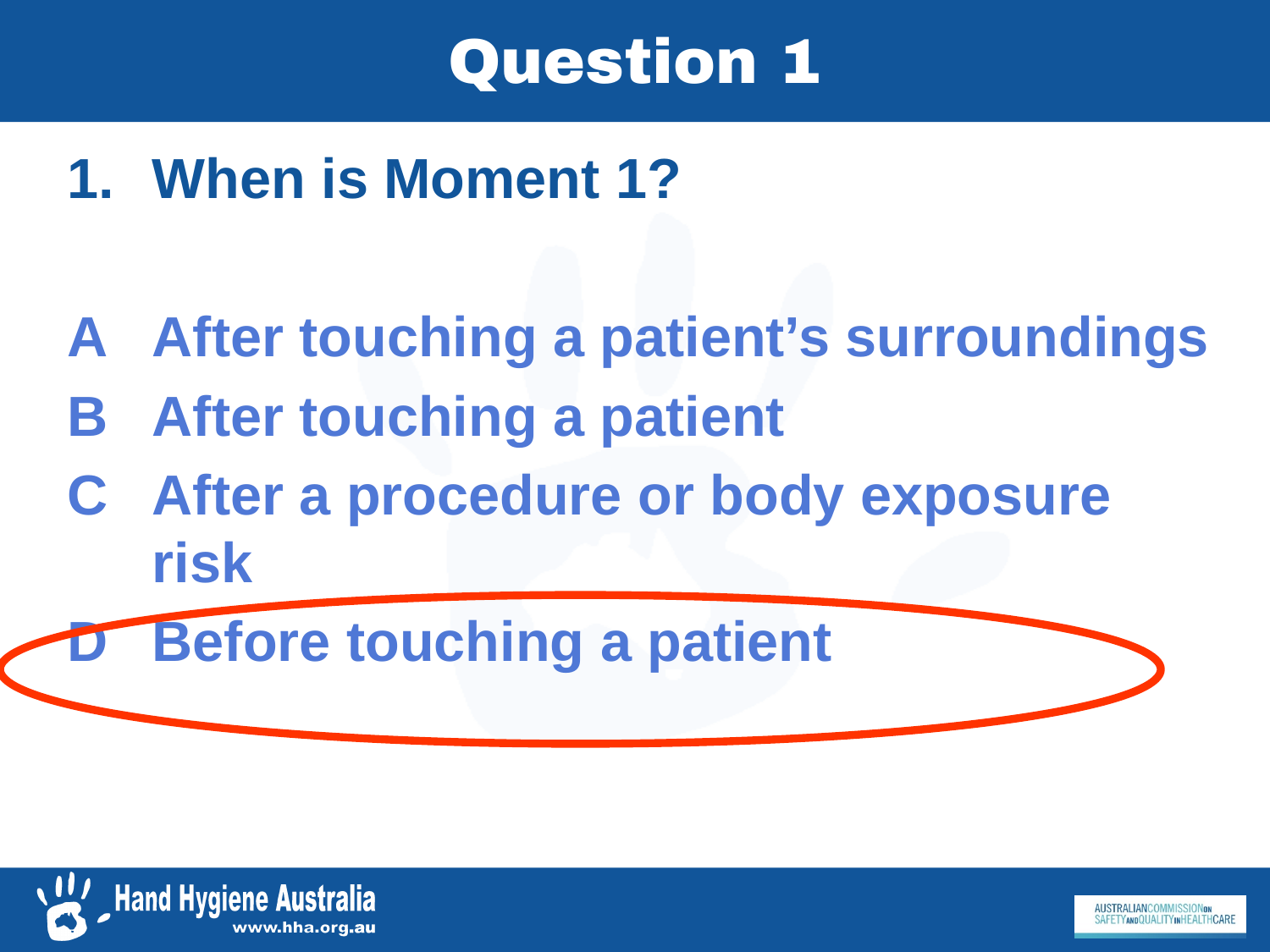

# Question 1
When is Moment 1?

A	After touching a patient’s surroundings
B	After touching a patient
C	After a procedure or body exposure risk
D	Before touching a patient